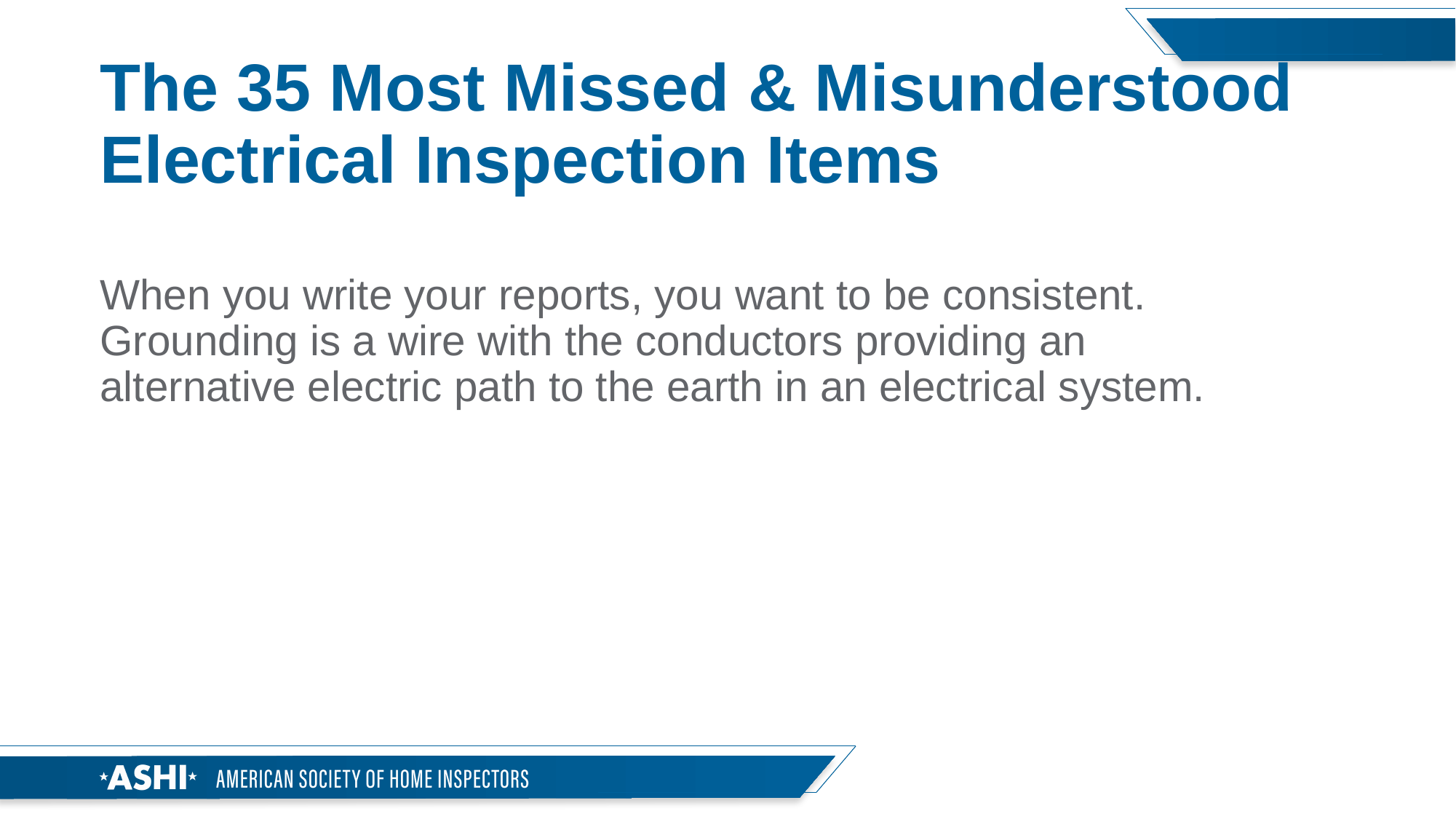

# The 35 Most Missed & Misunderstood Electrical Inspection Items
When you write your reports, you want to be consistent. Grounding is a wire with the conductors providing an alternative electric path to the earth in an electrical system.